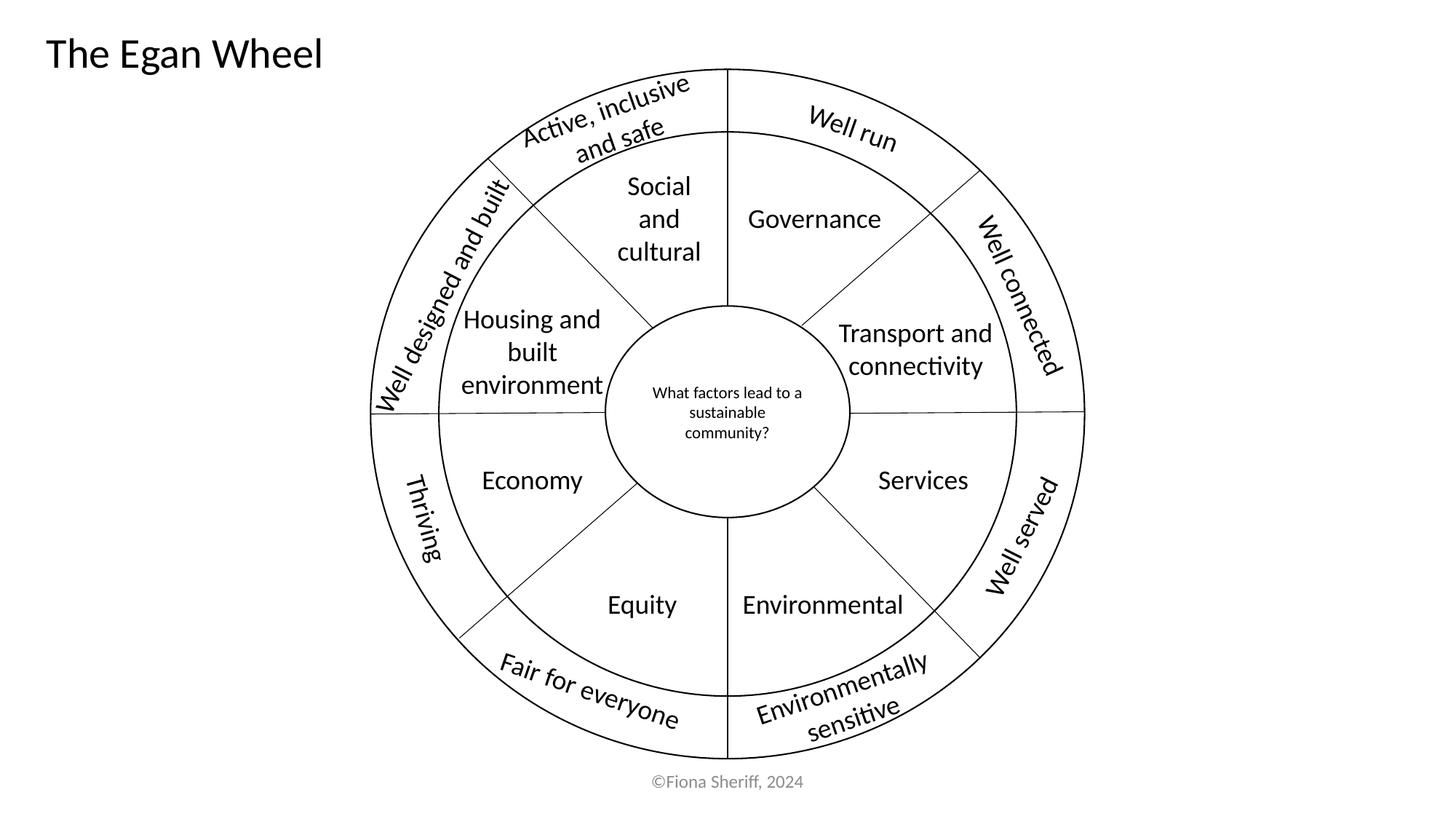

The Egan Wheel

Active, inclusive
and safe
Well run

Social and cultural
Governance
Well designed and built
Well connected
Housing and built environment
What factors lead to a sustainable community?
Transport and connectivity
Economy
Services
Thriving
Well served
Equity
Environmental
Environmentally sensitive
Fair for everyone
©Fiona Sheriff, 2024